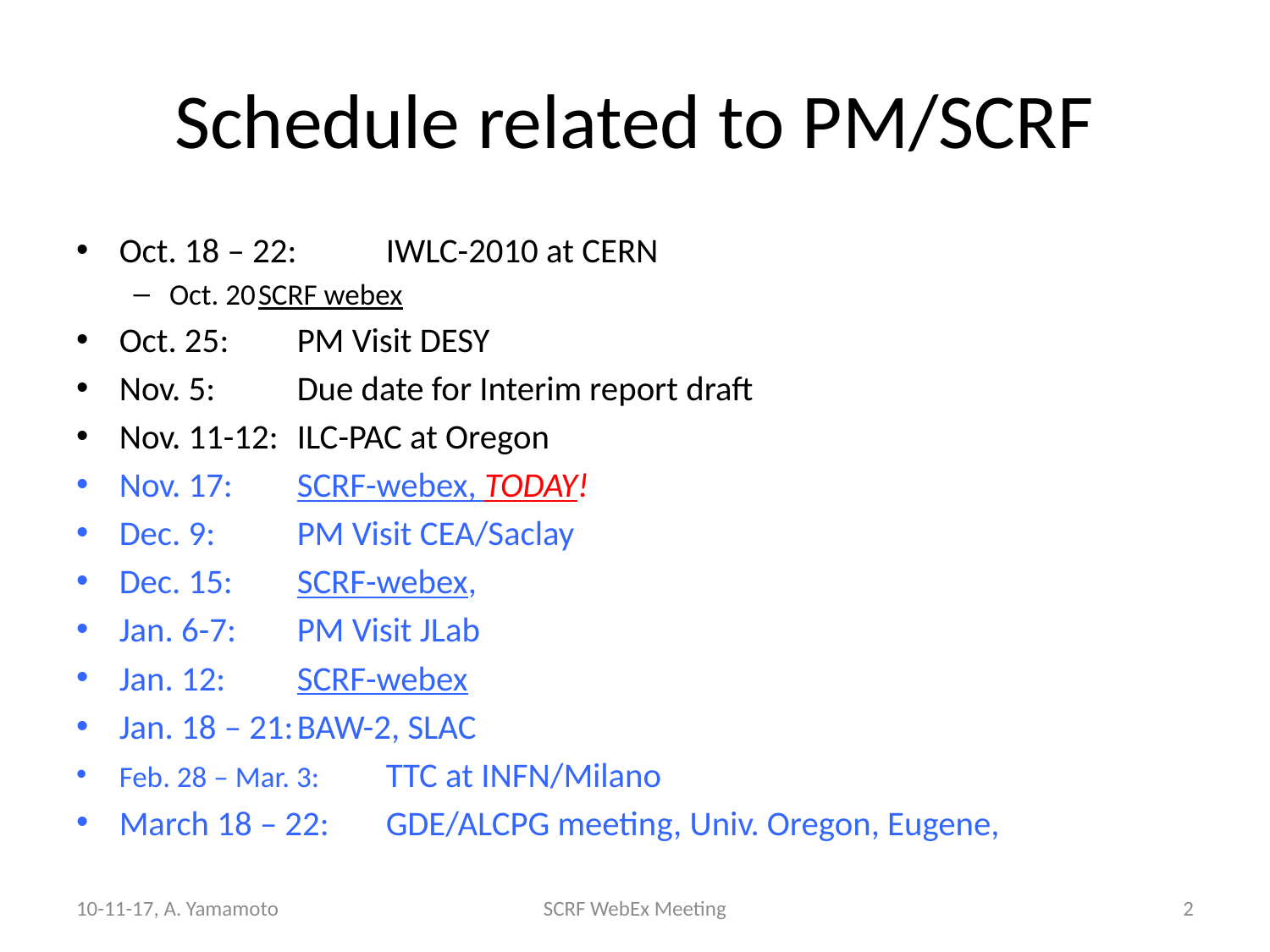

# Schedule related to PM/SCRF
Oct. 18 – 22:		IWLC-2010 at CERN
Oct. 20			SCRF webex
Oct. 25:			PM Visit DESY
Nov. 5:			Due date for Interim report draft
Nov. 11-12:		ILC-PAC at Oregon
Nov. 17: 			SCRF-webex, TODAY!
Dec. 9:			PM Visit CEA/Saclay
Dec. 15:			SCRF-webex,
Jan. 6-7:			PM Visit JLab
Jan. 12:			SCRF-webex
Jan. 18 – 21:		BAW-2, SLAC
Feb. 28 – Mar. 3:	TTC at INFN/Milano
March 18 – 22:	GDE/ALCPG meeting, Univ. Oregon, Eugene,

10-11-17, A. Yamamoto
SCRF WebEx Meeting
2